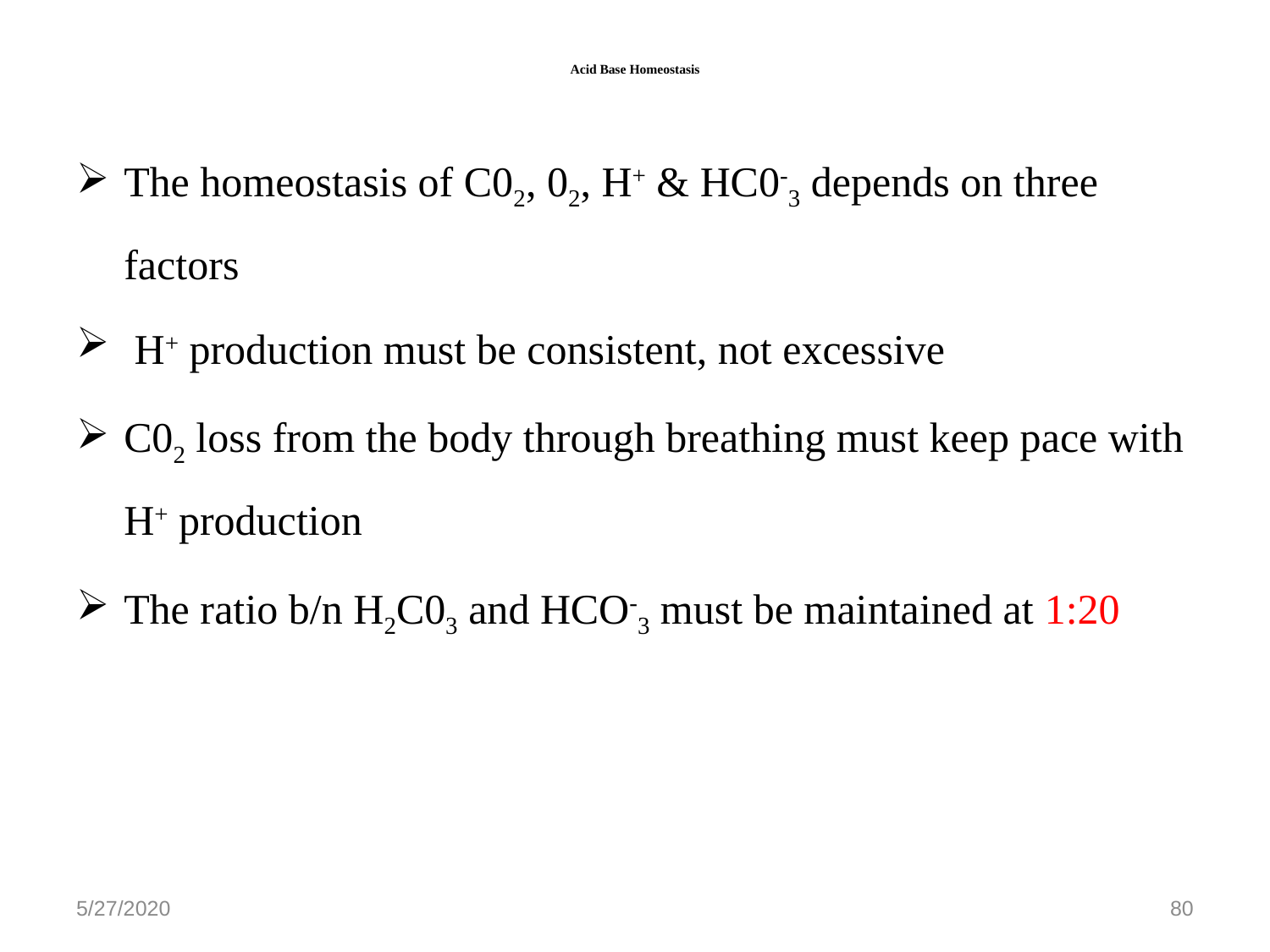

# Acid Base Homeostasis
The homeostasis of C02, 02, H+ & HC0-3 depends on three factors
 H+ production must be consistent, not excessive
C02 loss from the body through breathing must keep pace with H+ production
The ratio b/n H2C03 and HCO-3 must be maintained at 1:20

5/27/2020
80